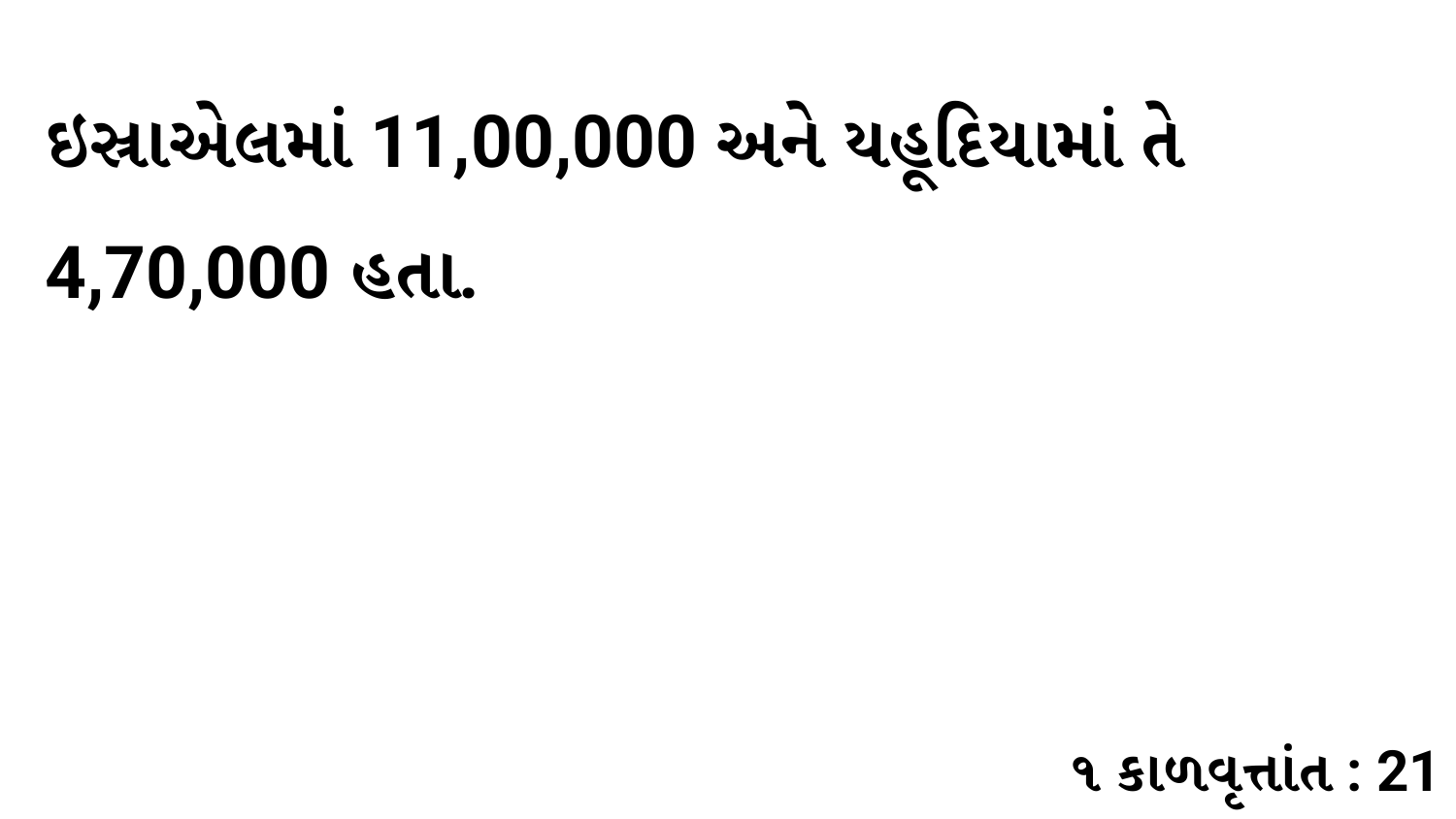

ઇસ્રાએલમાં 11,00,000 અને યહૂદિયામાં તે 4,70,000 હતા.
૧ કાળવૃત્તાંત : 21